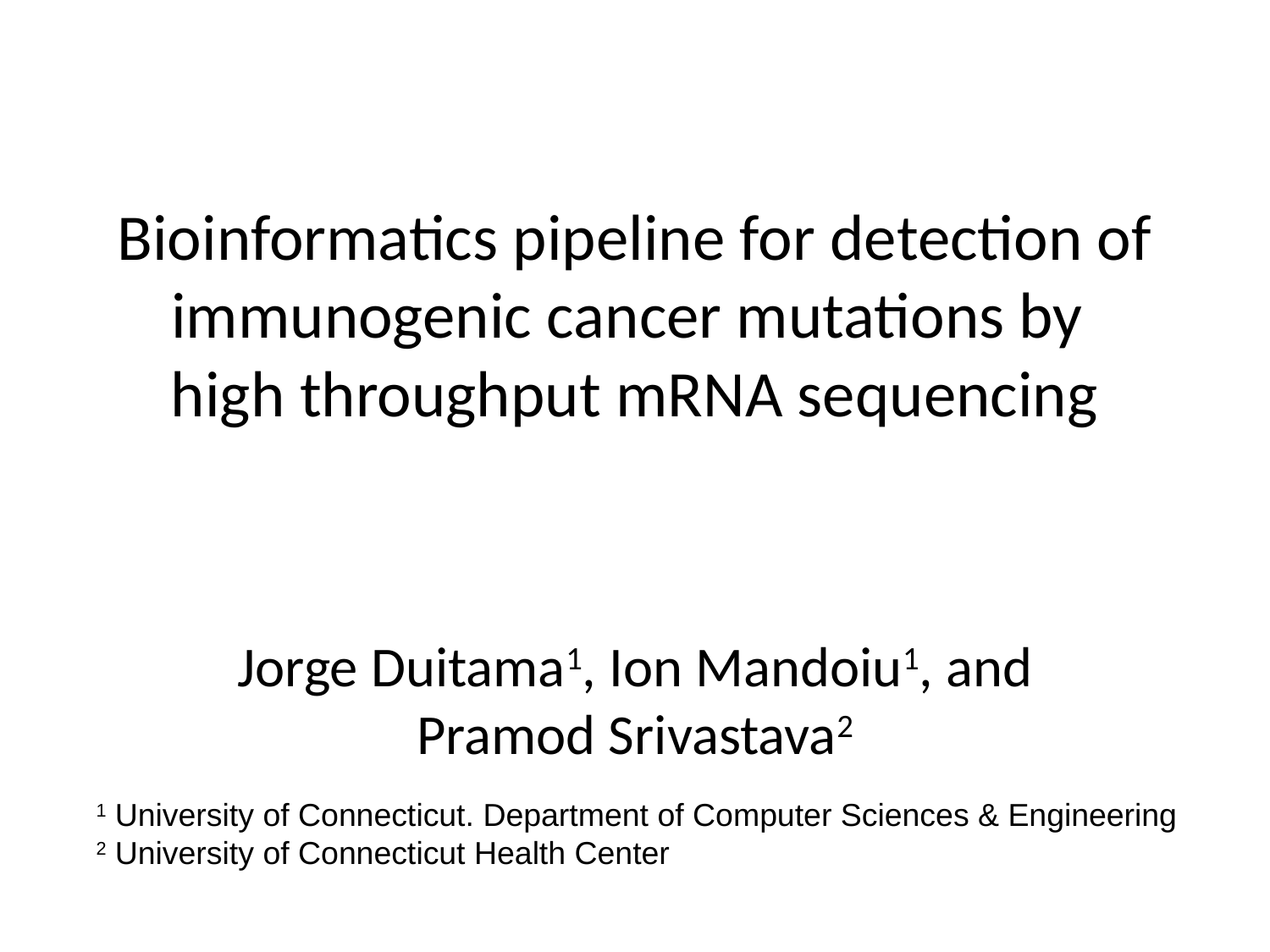

# Bioinformatics pipeline for detection of immunogenic cancer mutations by high throughput mRNA sequencing
Jorge Duitama1, Ion Mandoiu1, and Pramod Srivastava2

1 University of Connecticut. Department of Computer Sciences & Engineering
2 University of Connecticut Health Center